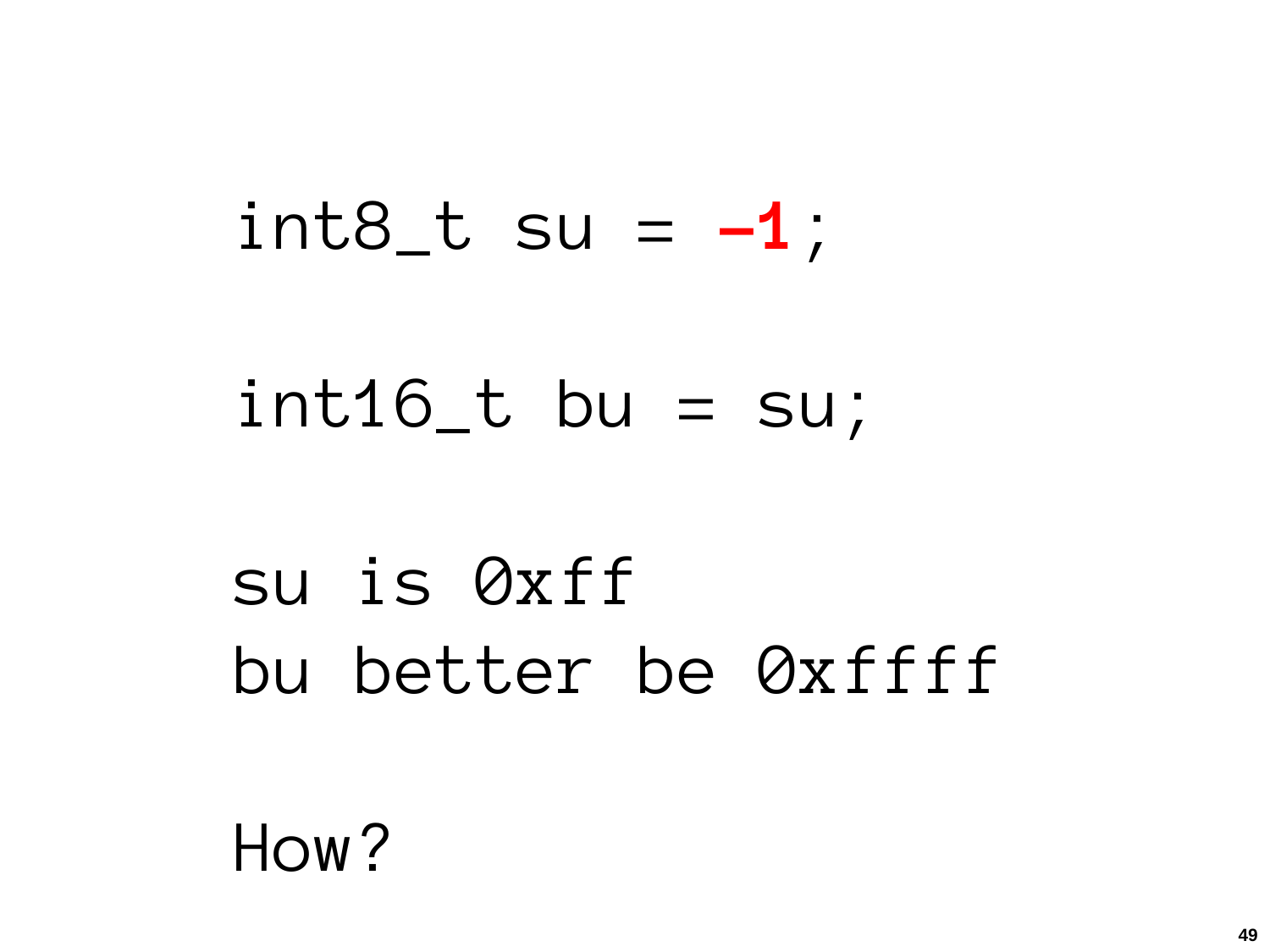

int8_t su = -1;

int16_t bu = su;

su is 0xff
bu better be 0xffff

How?